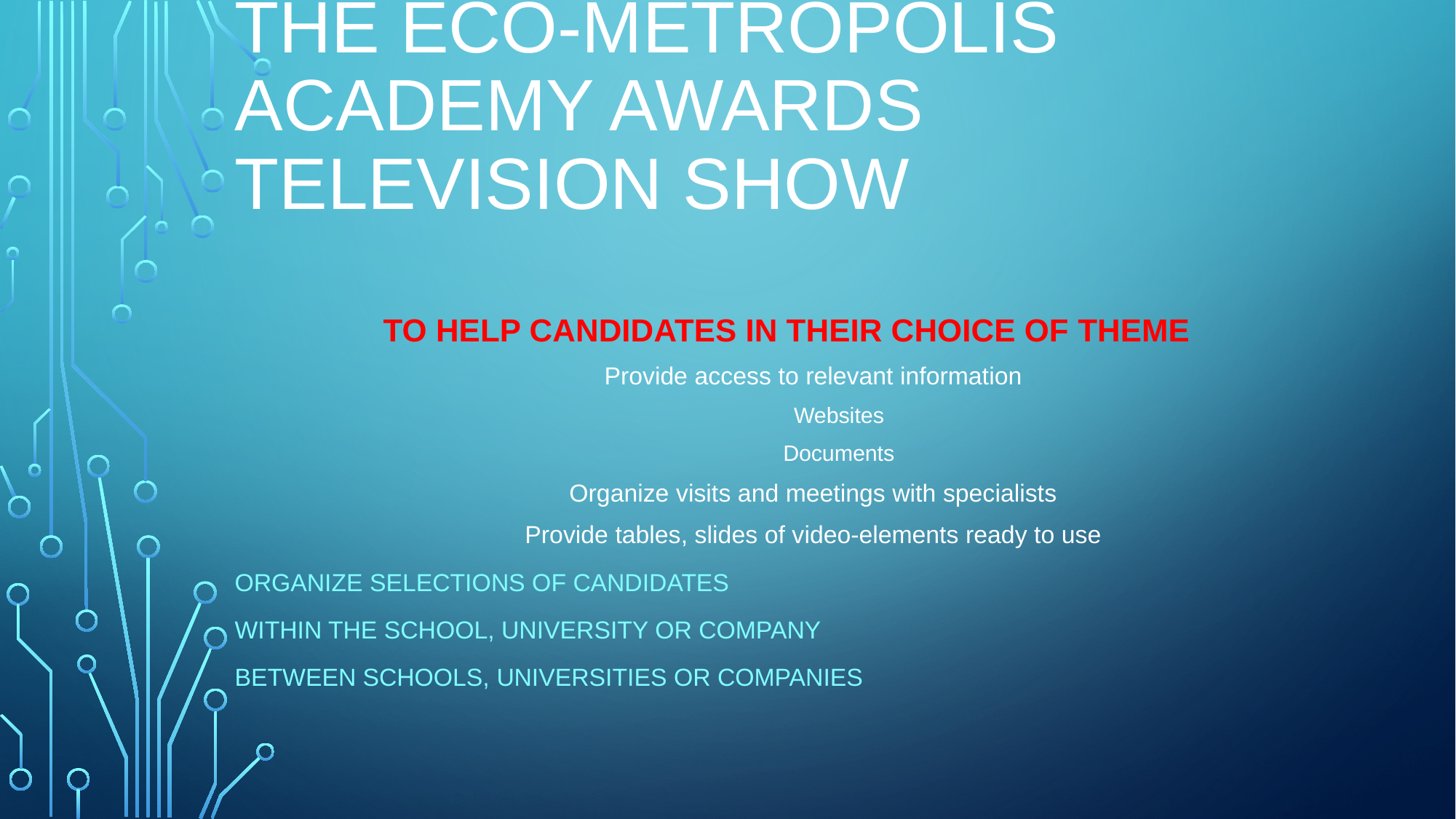

# THE ECO-Metropolis Academy Awards TELEVISION SHOW
To Help candidates in their choice of theme
Provide access to relevant information
Websites
Documents
Organize visits and meetings with specialists
Provide tables, slides of video-elements ready to use
Organize selections of candidates
Within the School, University or company
Between schools, Universities or companies